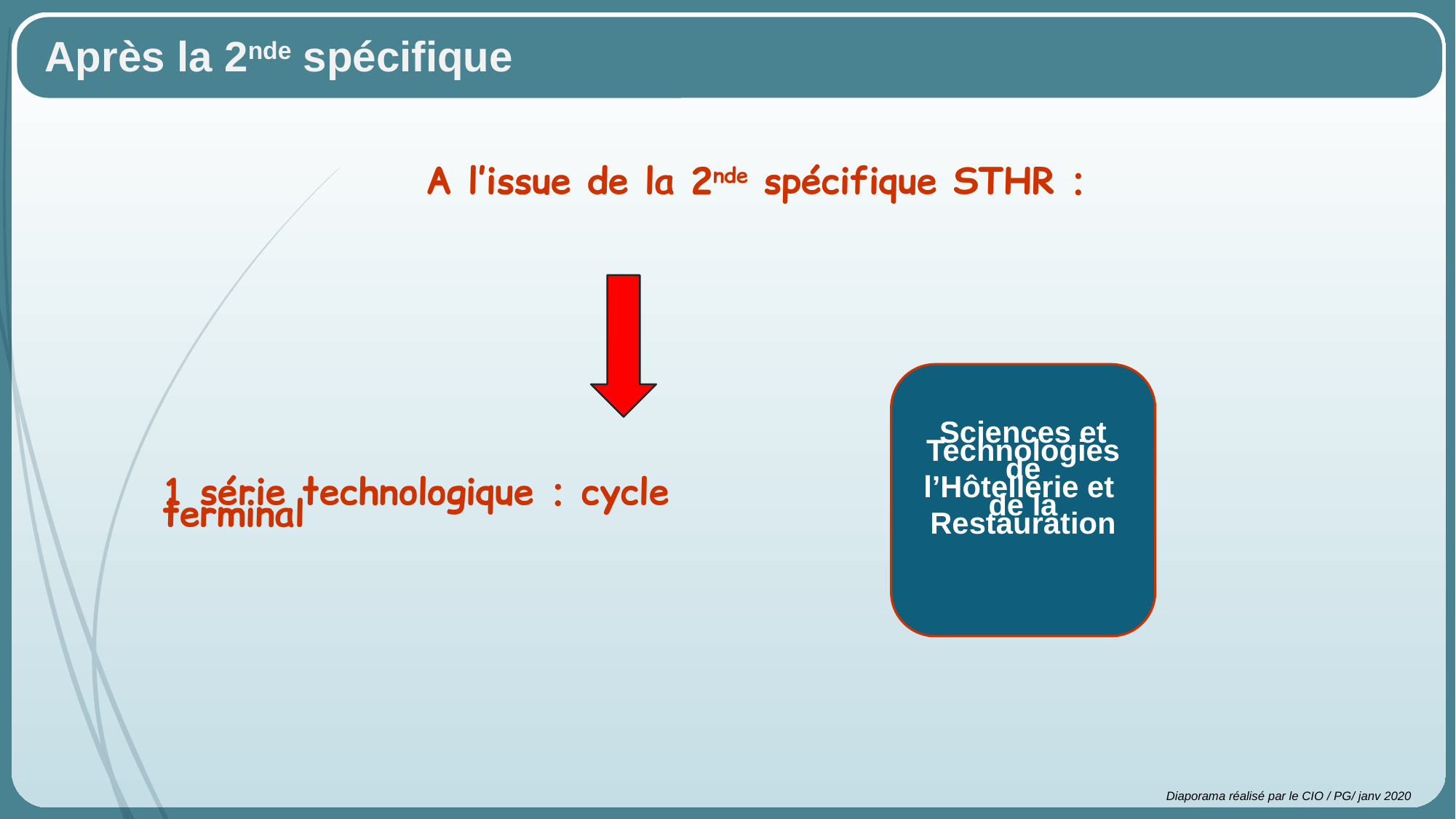

Après la 2nde spécifique

A l’issue de la 2nde spécifique STHR :

Sciences et
 Technologies
de
l’Hôtellerie et
de la Restauration
1 série technologique : cycle terminal
Diaporama réalisé par le CIO / PG/ janv 2020